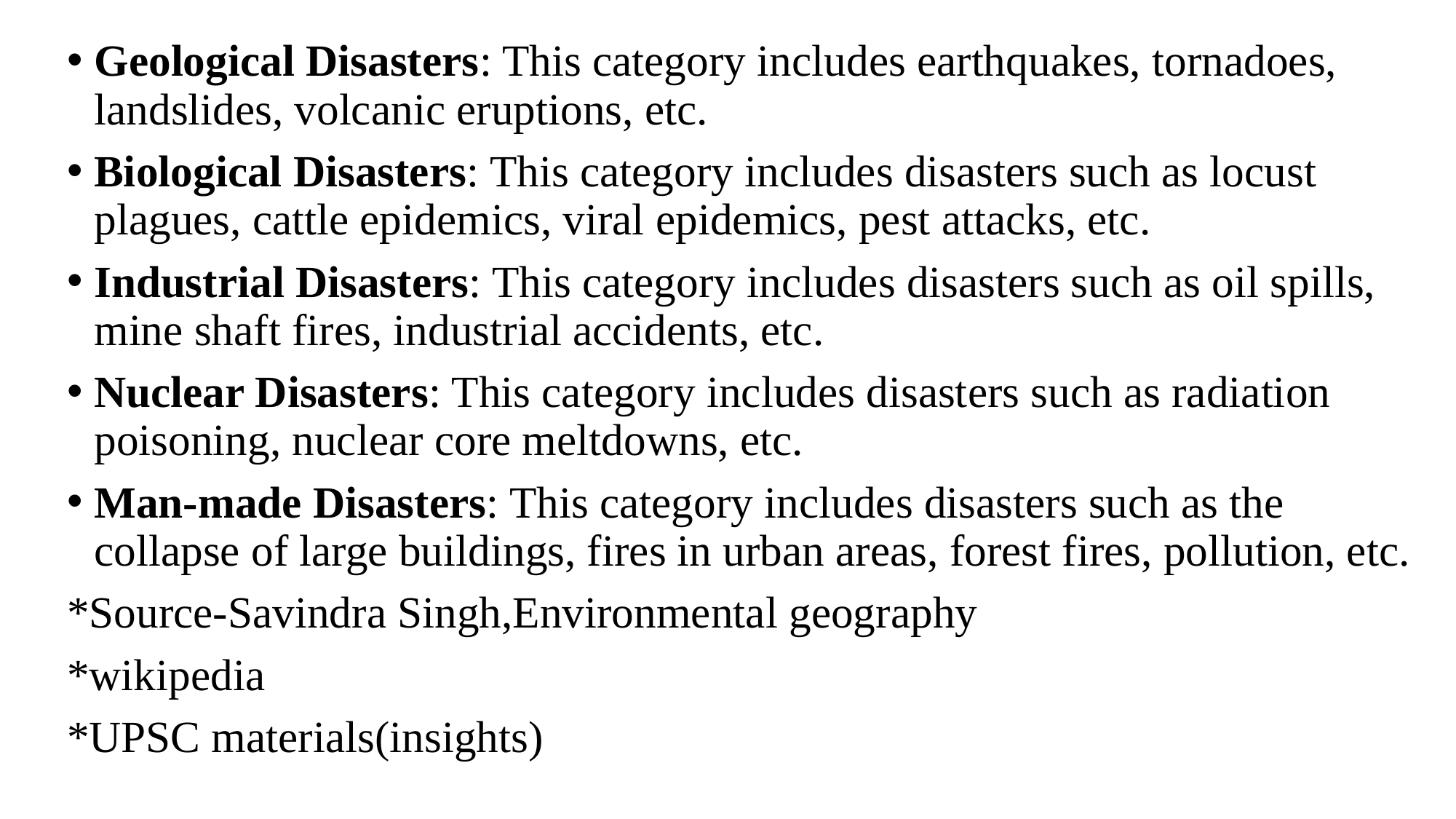

Geological Disasters: This category includes earthquakes, tornadoes, landslides, volcanic eruptions, etc.
Biological Disasters: This category includes disasters such as locust plagues, cattle epidemics, viral epidemics, pest attacks, etc.
Industrial Disasters: This category includes disasters such as oil spills, mine shaft fires, industrial accidents, etc.
Nuclear Disasters: This category includes disasters such as radiation poisoning, nuclear core meltdowns, etc.
Man-made Disasters: This category includes disasters such as the collapse of large buildings, fires in urban areas, forest fires, pollution, etc.
*Source-Savindra Singh,Environmental geography
*wikipedia
*UPSC materials(insights)